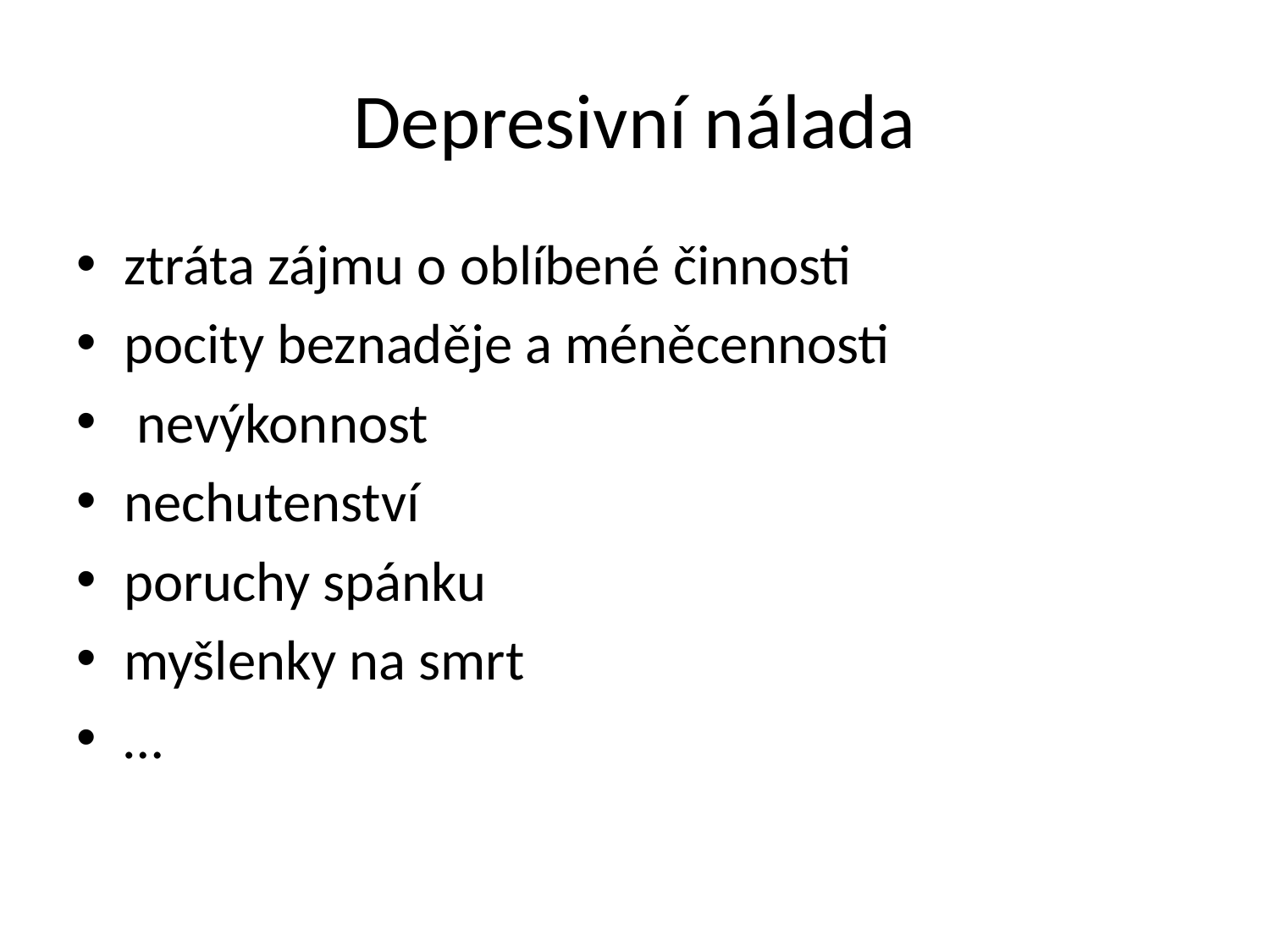

# Depresivní nálada
ztráta zájmu o oblíbené činnosti
pocity beznaděje a méněcennosti
 nevýkonnost
nechutenství
poruchy spánku
myšlenky na smrt
…